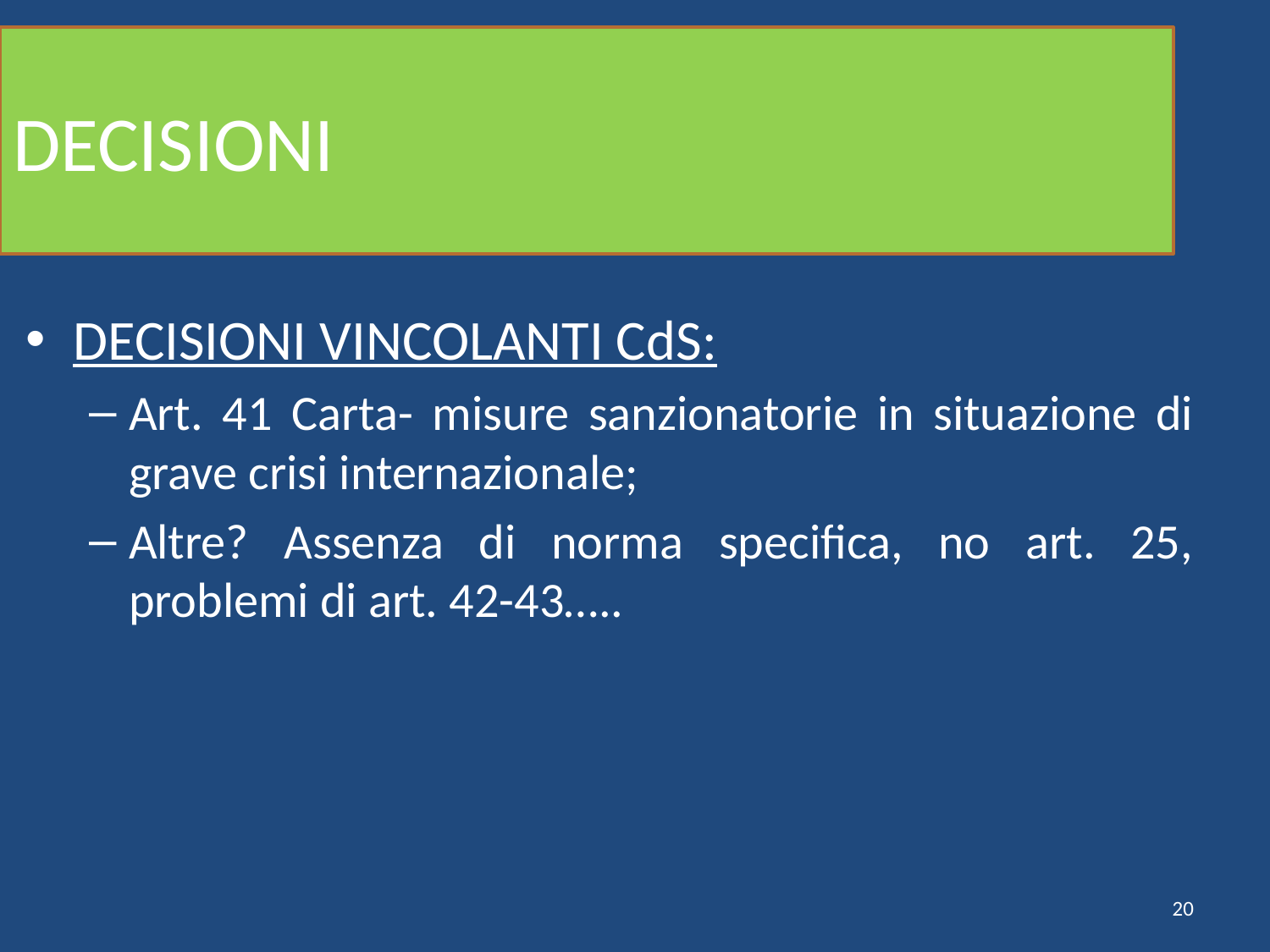

# DECISIONI
DECISIONI VINCOLANTI CdS:
Art. 41 Carta- misure sanzionatorie in situazione di grave crisi internazionale;
Altre? Assenza di norma specifica, no art. 25, problemi di art. 42-43…..

20